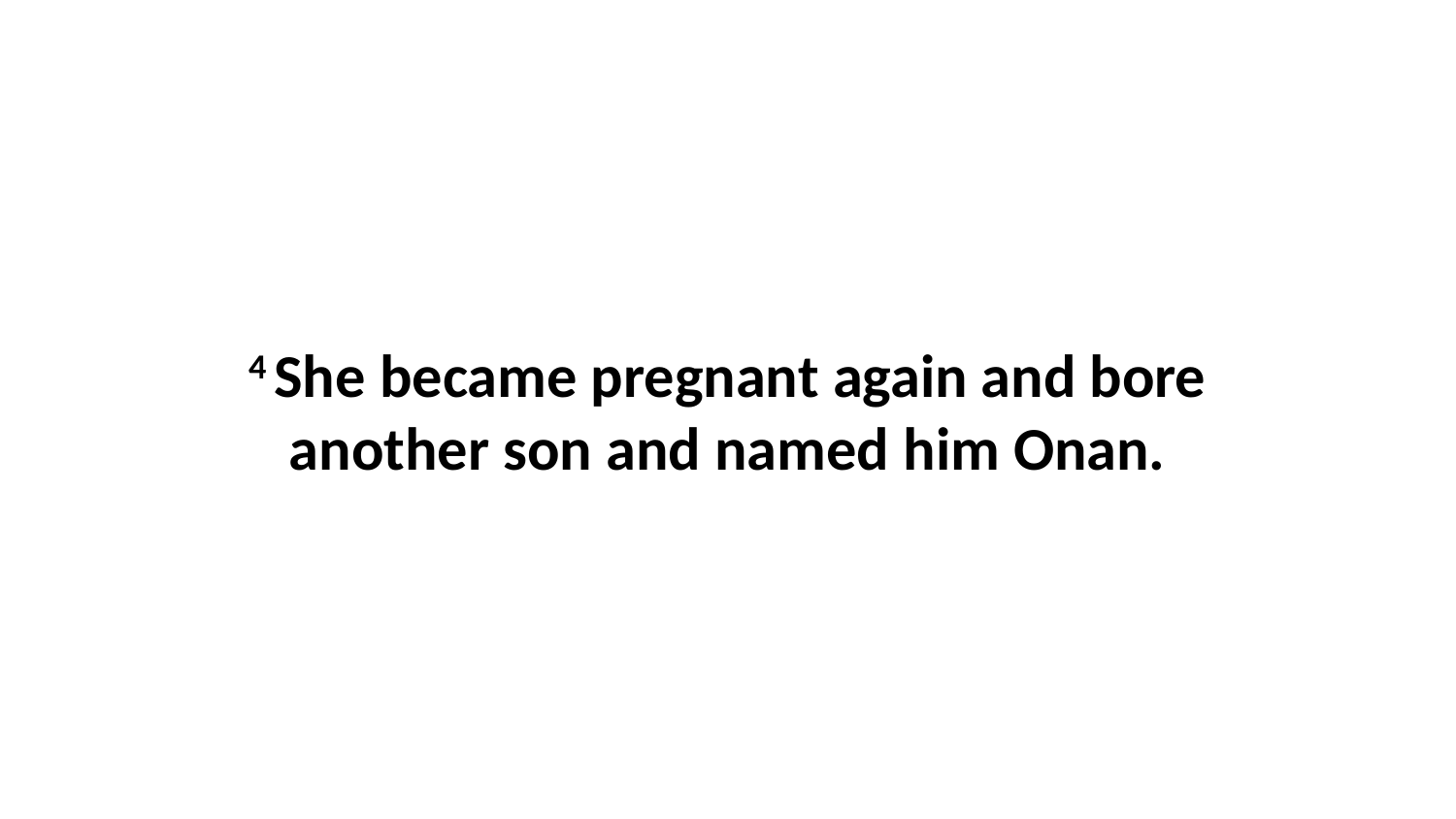

4 She became pregnant again and bore another son and named him Onan.